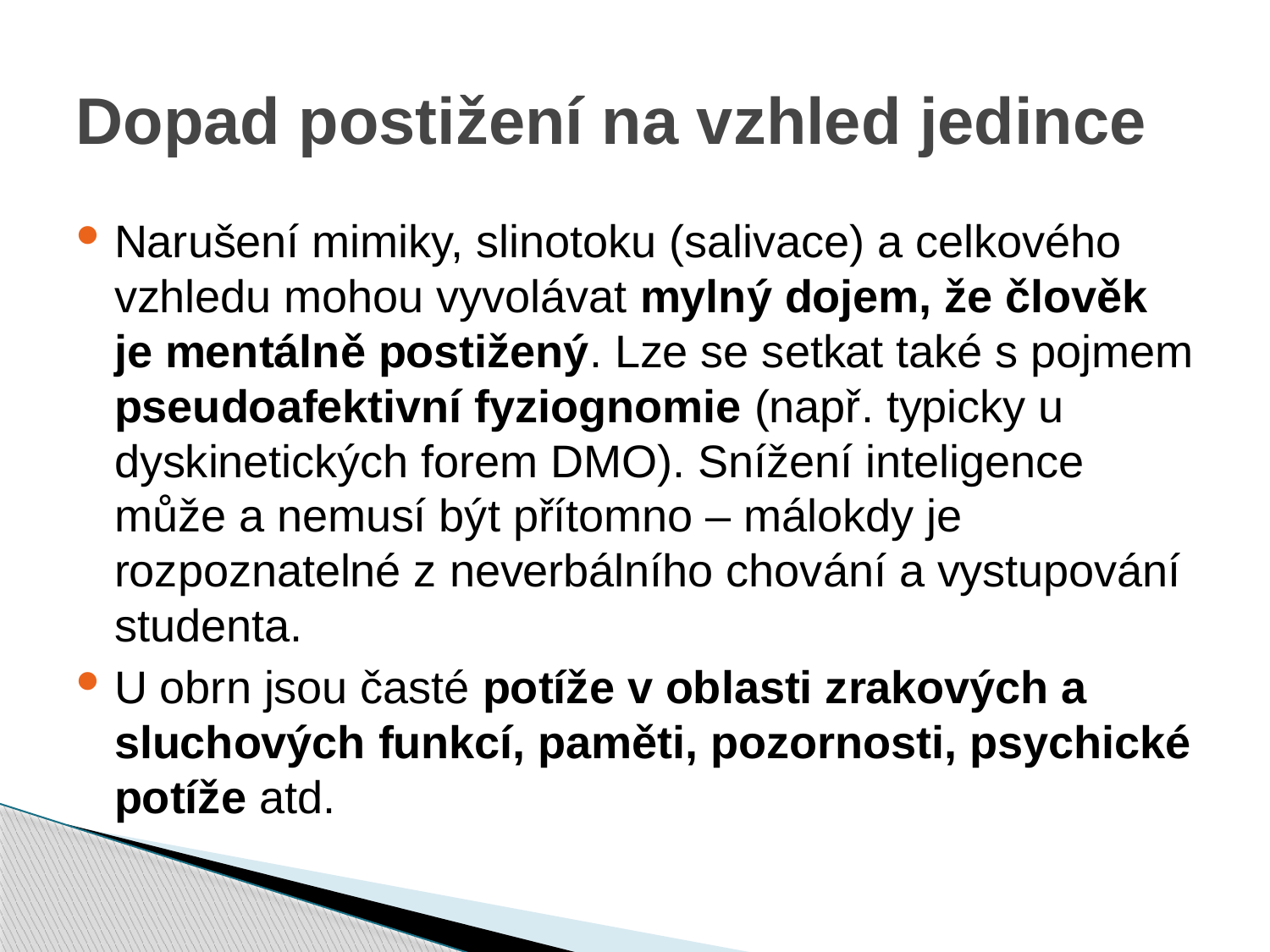

# Dopad postižení na vzhled jedince
Narušení mimiky, slinotoku (salivace) a celkového vzhledu mohou vyvolávat mylný dojem, že člověk je mentálně postižený. Lze se setkat také s pojmem pseudoafektivní fyziognomie (např. typicky u dyskinetických forem DMO). Snížení inteligence může a nemusí být přítomno – málokdy je rozpoznatelné z neverbálního chování a vystupování studenta.
U obrn jsou časté potíže v oblasti zrakových a sluchových funkcí, paměti, pozornosti, psychické potíže atd.